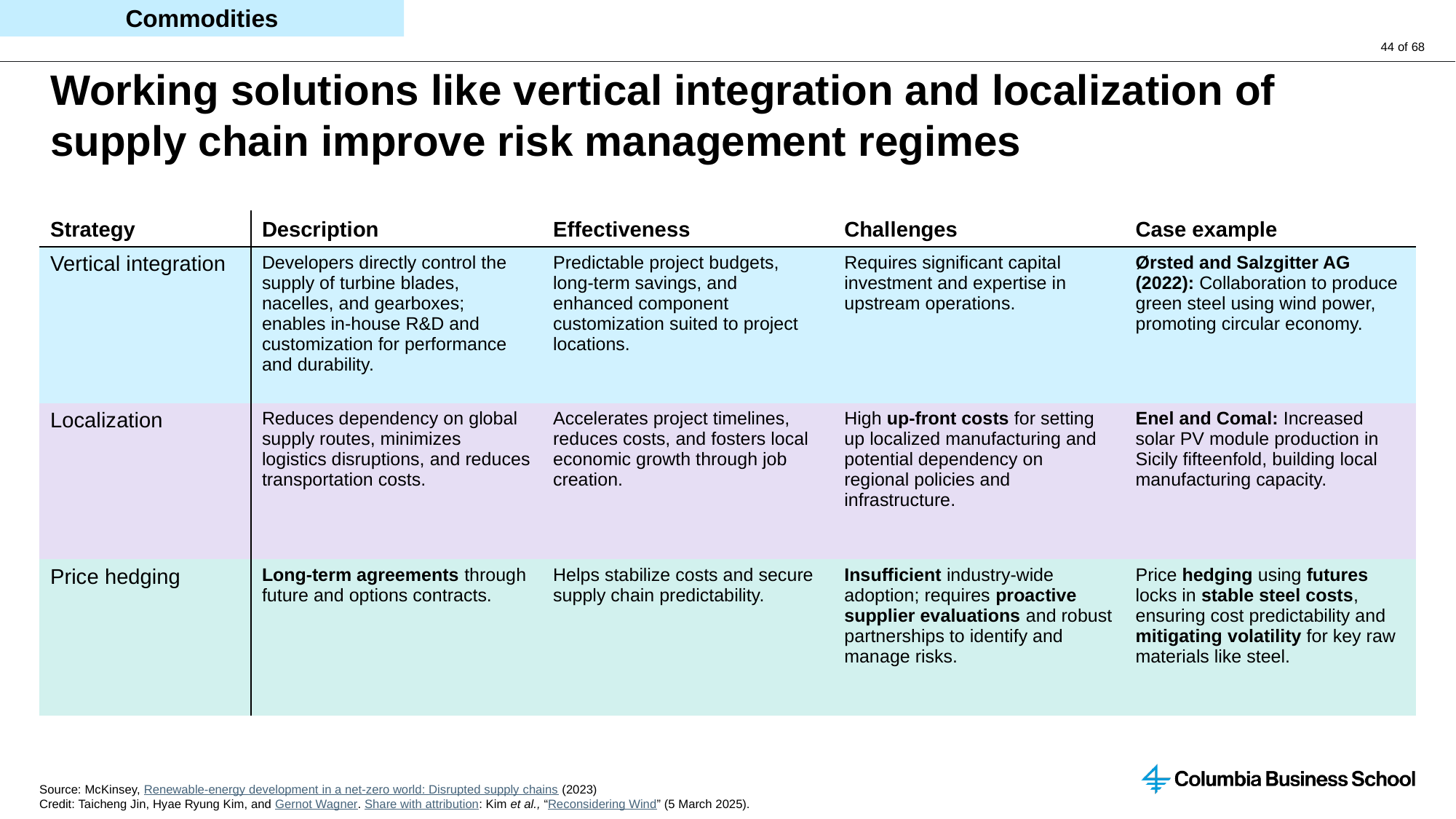

Commodities
# Working solutions like vertical integration and localization of supply chain improve risk management regimes
| Strategy | Description | Effectiveness | Challenges | Case example |
| --- | --- | --- | --- | --- |
| Vertical integration | Developers directly control the supply of turbine blades, nacelles, and gearboxes; enables in-house R&D and customization for performance and durability. | Predictable project budgets, long-term savings, and enhanced component customization suited to project locations. | Requires significant capital investment and expertise in upstream operations. | Ørsted and Salzgitter AG (2022): Collaboration to produce green steel using wind power, promoting circular economy. |
| Localization | Reduces dependency on global supply routes, minimizes logistics disruptions, and reduces transportation costs. | Accelerates project timelines, reduces costs, and fosters local economic growth through job creation. | High up-front costs for setting up localized manufacturing and potential dependency on regional policies and infrastructure. | Enel and Comal: Increased solar PV module production in Sicily fifteenfold, building local manufacturing capacity. |
| Price hedging | Long-term agreements through future and options contracts. | Helps stabilize costs and secure supply chain predictability. | Insufficient industry-wide adoption; requires proactive supplier evaluations and robust partnerships to identify and manage risks. | Price hedging using futures locks in stable steel costs, ensuring cost predictability and mitigating volatility for key raw materials like steel. |

Source: McKinsey, Renewable-energy development in a net-zero world: Disrupted supply chains (2023)
Credit: Taicheng Jin, Hyae Ryung Kim, and Gernot Wagner. Share with attribution: Kim et al., “Reconsidering Wind” (5 March 2025).